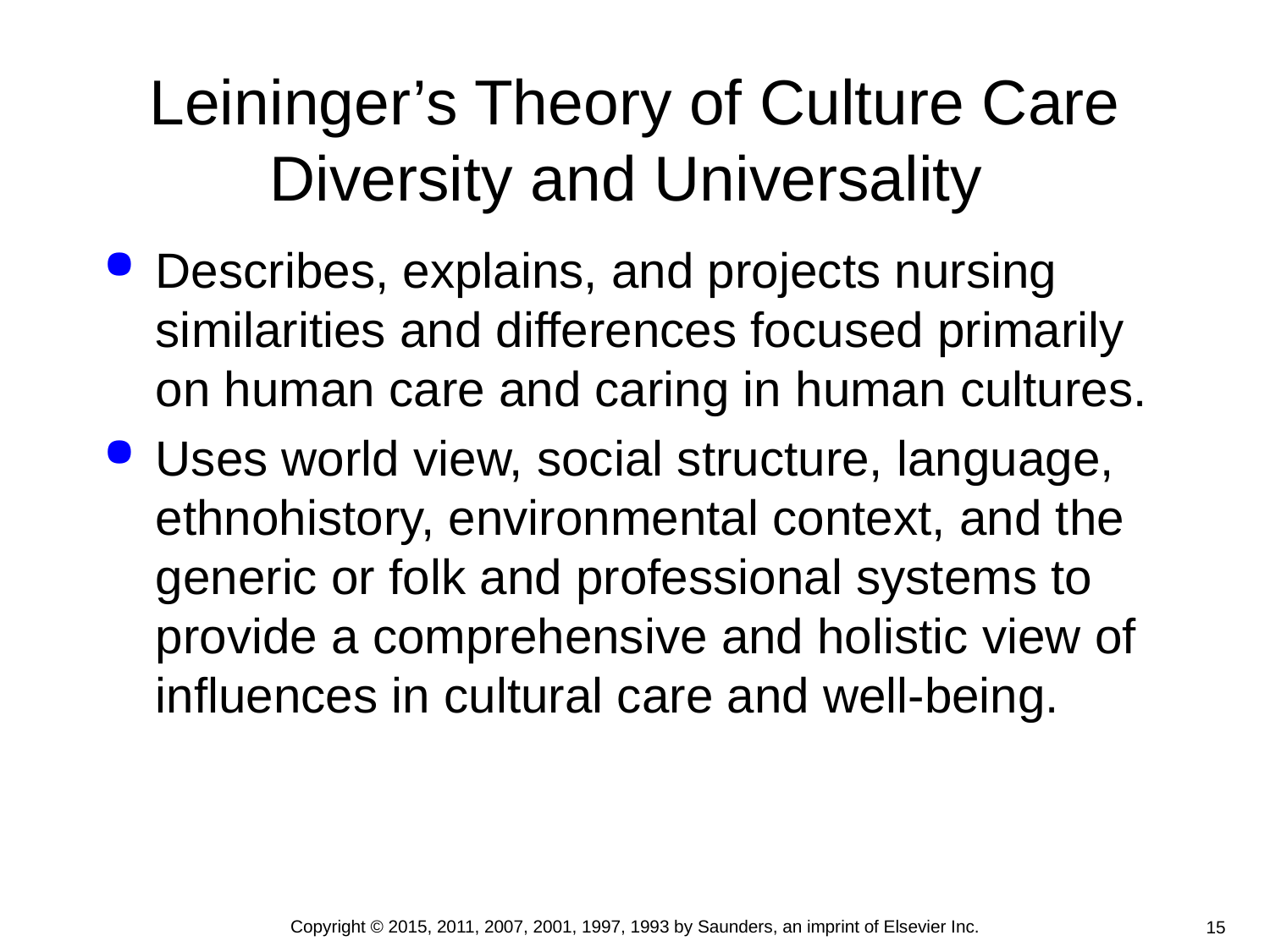

# Leininger’s Theory of Culture Care Diversity and Universality
Describes, explains, and projects nursing similarities and differences focused primarily on human care and caring in human cultures.
Uses world view, social structure, language, ethnohistory, environmental context, and the generic or folk and professional systems to provide a comprehensive and holistic view of influences in cultural care and well-being.
Copyright © 2015, 2011, 2007, 2001, 1997, 1993 by Saunders, an imprint of Elsevier Inc.
15